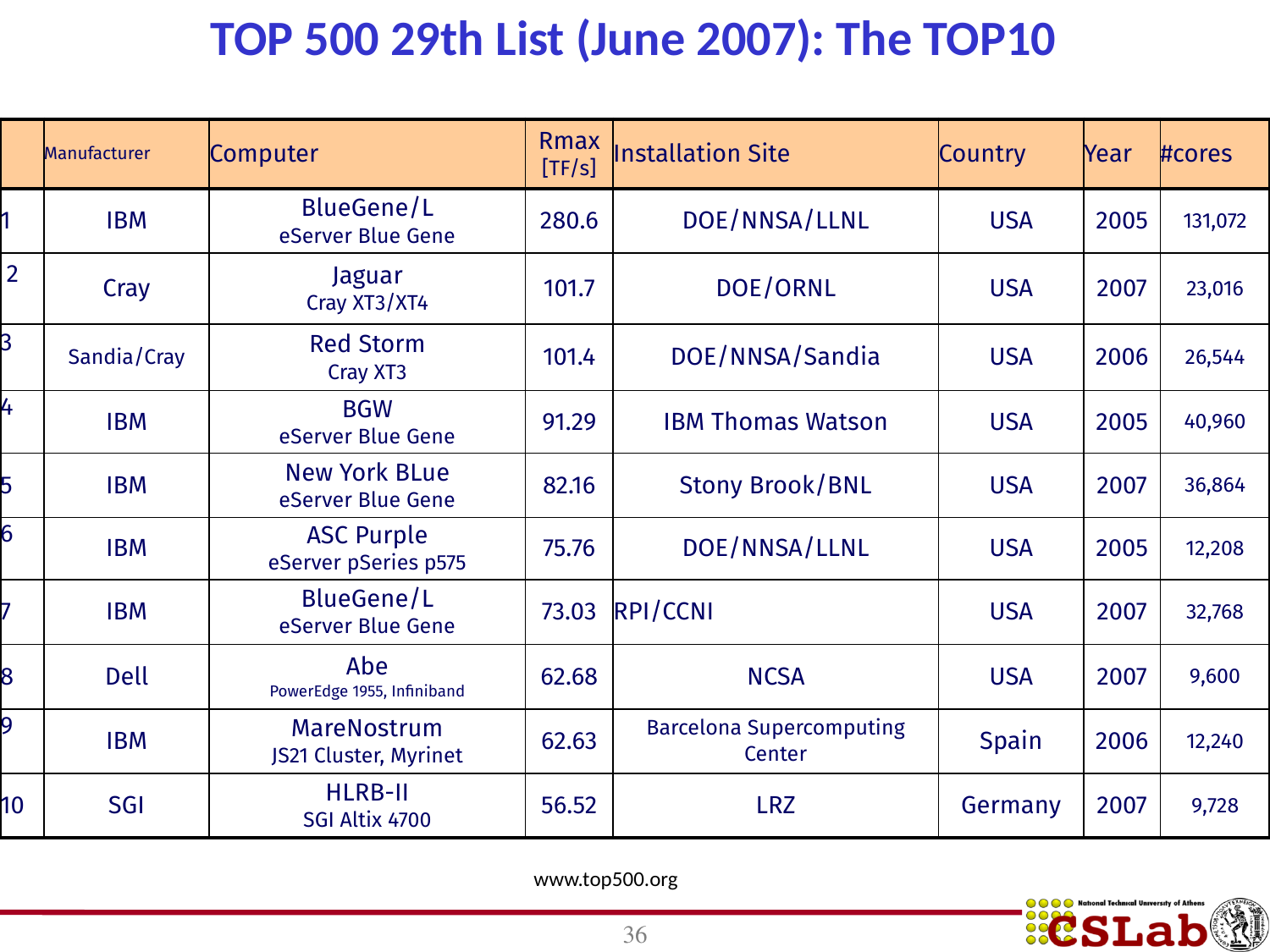

TOP 500 29th List (June 2007): The TOP10
|  | Manufacturer | Computer | Rmax [TF/s] | Installation Site | Country | Year | #cores |
| --- | --- | --- | --- | --- | --- | --- | --- |
| 1 | IBM | BlueGene/L eServer Blue Gene | 280.6 | DOE/NNSA/LLNL | USA | 2005 | 131,072 |
| 2 | Cray | Jaguar Cray XT3/XT4 | 101.7 | DOE/ORNL | USA | 2007 | 23,016 |
| 3 | Sandia/Cray | Red Storm Cray XT3 | 101.4 | DOE/NNSA/Sandia | USA | 2006 | 26,544 |
| 4 | IBM | BGW eServer Blue Gene | 91.29 | IBM Thomas Watson | USA | 2005 | 40,960 |
| 5 | IBM | New York BLue eServer Blue Gene | 82.16 | Stony Brook/BNL | USA | 2007 | 36,864 |
| 6 | IBM | ASC Purple eServer pSeries p575 | 75.76 | DOE/NNSA/LLNL | USA | 2005 | 12,208 |
| 7 | IBM | BlueGene/L eServer Blue Gene | 73.03 | RPI/CCNI | USA | 2007 | 32,768 |
| 8 | Dell | Abe PowerEdge 1955, Infiniband | 62.68 | NCSA | USA | 2007 | 9,600 |
| 9 | IBM | MareNostrum JS21 Cluster, Myrinet | 62.63 | Barcelona Supercomputing Center | Spain | 2006 | 12,240 |
| 10 | SGI | HLRB-II SGI Altix 4700 | 56.52 | LRZ | Germany | 2007 | 9,728 |
www.top500.org
36